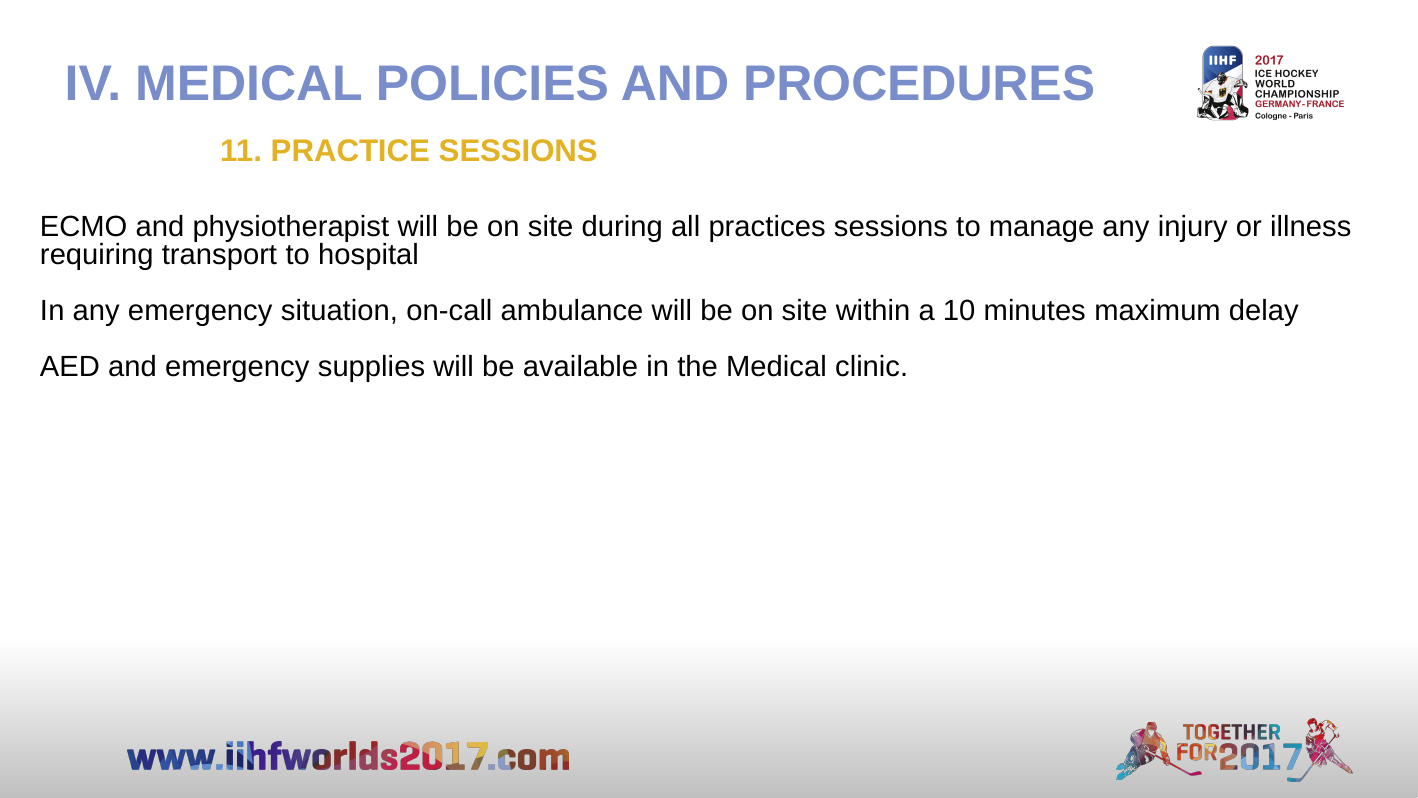

IV. MEDICAL POLICIES AND PROCEDURES
11. PRACTICE SESSIONS
ECMO and physiotherapist will be on site during all practices sessions to manage any injury or illness requiring transport to hospital

In any emergency situation, on-call ambulance will be on site within a 10 minutes maximum delay

AED and emergency supplies will be available in the Medical clinic.